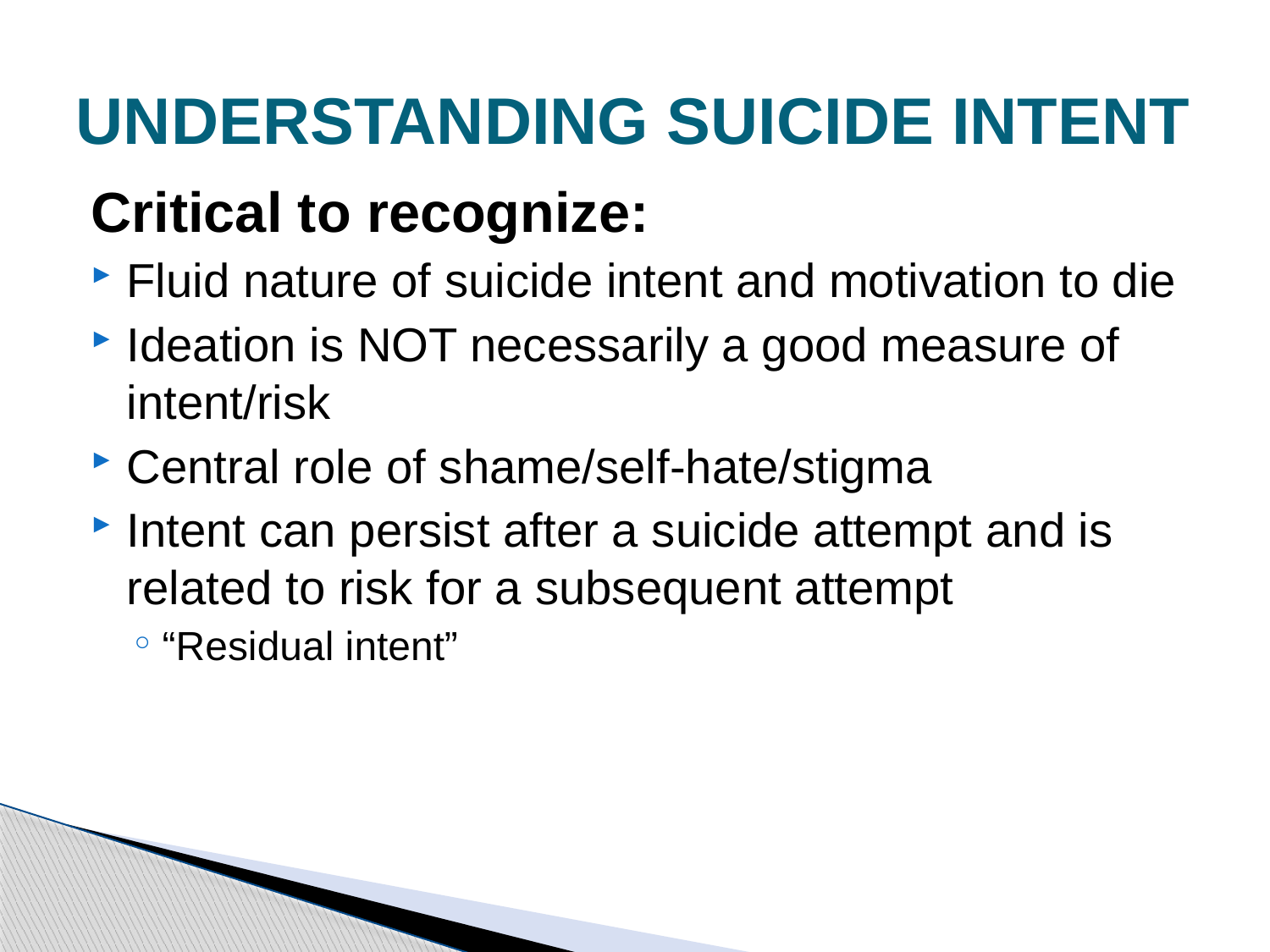

# UNDERSTANDING SUICIDE INTENT
Critical to recognize:
Fluid nature of suicide intent and motivation to die
Ideation is NOT necessarily a good measure of intent/risk
Central role of shame/self-hate/stigma
Intent can persist after a suicide attempt and is related to risk for a subsequent attempt
“Residual intent”